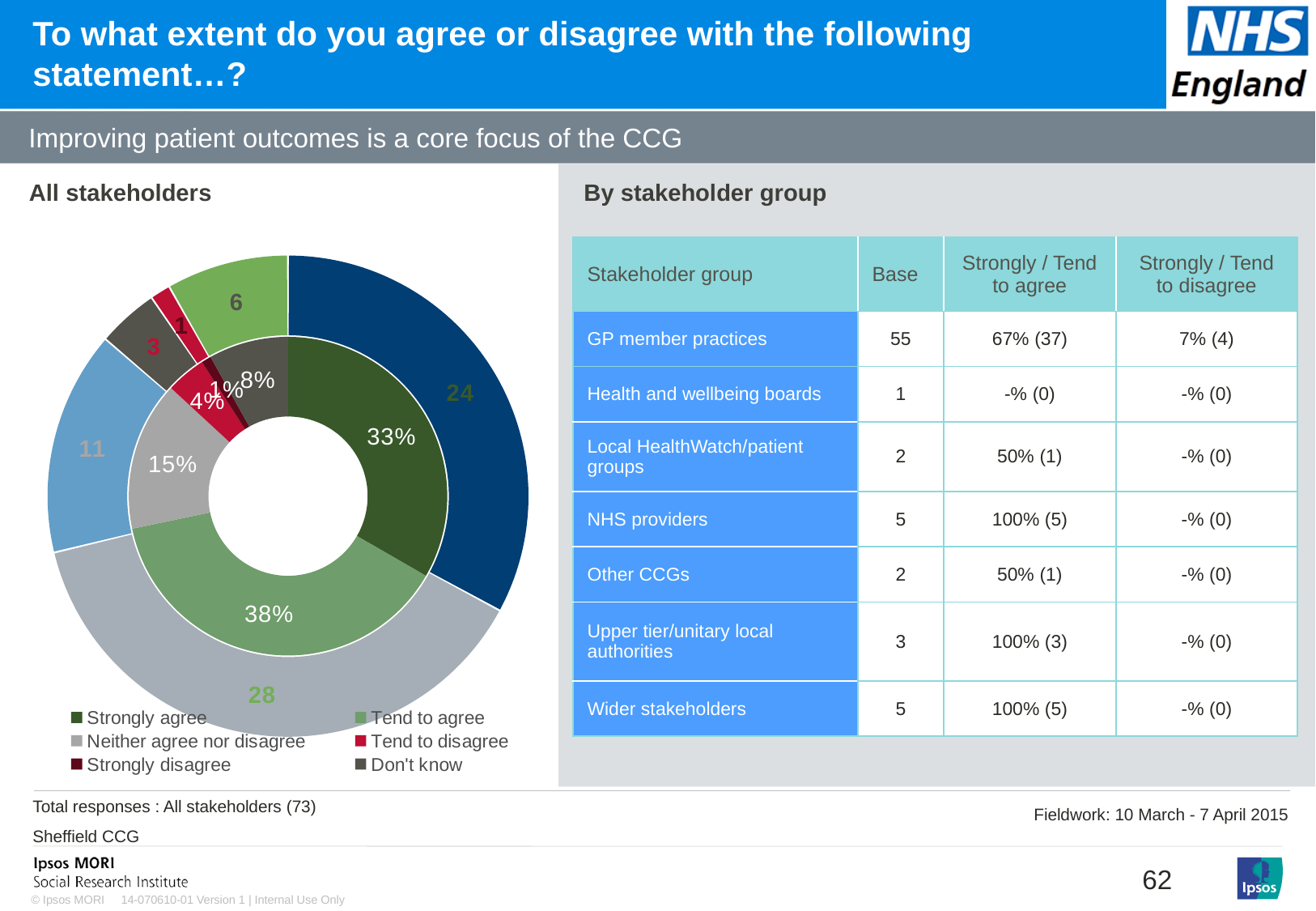

# To what extent do you agree or disagree with the following statement…?

### Chart: Ipsos Ribbon Rules

| Category |  |
|---|---|
Improving patient outcomes is a core focus of the CCG

[unsupported chart]

### Chart

| Category | Sales | Column1 |
|---|---|---|
| Strongly agree | 33.0 | 24.0 |
| Tend to agree | 38.0 | 28.0 |
| Neither agree nor disagree | 15.0 | 11.0 |
| Tend to disagree | 4.0 | 3.0 |
| Strongly disagree | 1.0 | 1.0 |
| Don't know | 8.0 | 6.0 |
All stakeholders
By stakeholder group
By stakeholder group
| Stakeholder group | Base | Strongly / Tend to agree | Strongly / Tend to disagree |
| --- | --- | --- | --- |
| GP member practices | 55 | 67% (37) | 7% (4) |
| Health and wellbeing boards | 1 | -% (0) | -% (0) |
| Local HealthWatch/patient groups | 2 | 50% (1) | -% (0) |
| NHS providers | 5 | 100% (5) | -% (0) |
| Other CCGs | 2 | 50% (1) | -% (0) |
| Upper tier/unitary local authorities | 3 | 100% (3) | -% (0) |
| Wider stakeholders | 5 | 100% (5) | -% (0) |
Total responses : All stakeholders (73)
Sheffield CCG
Fieldwork: 10 March - 7 April 2015